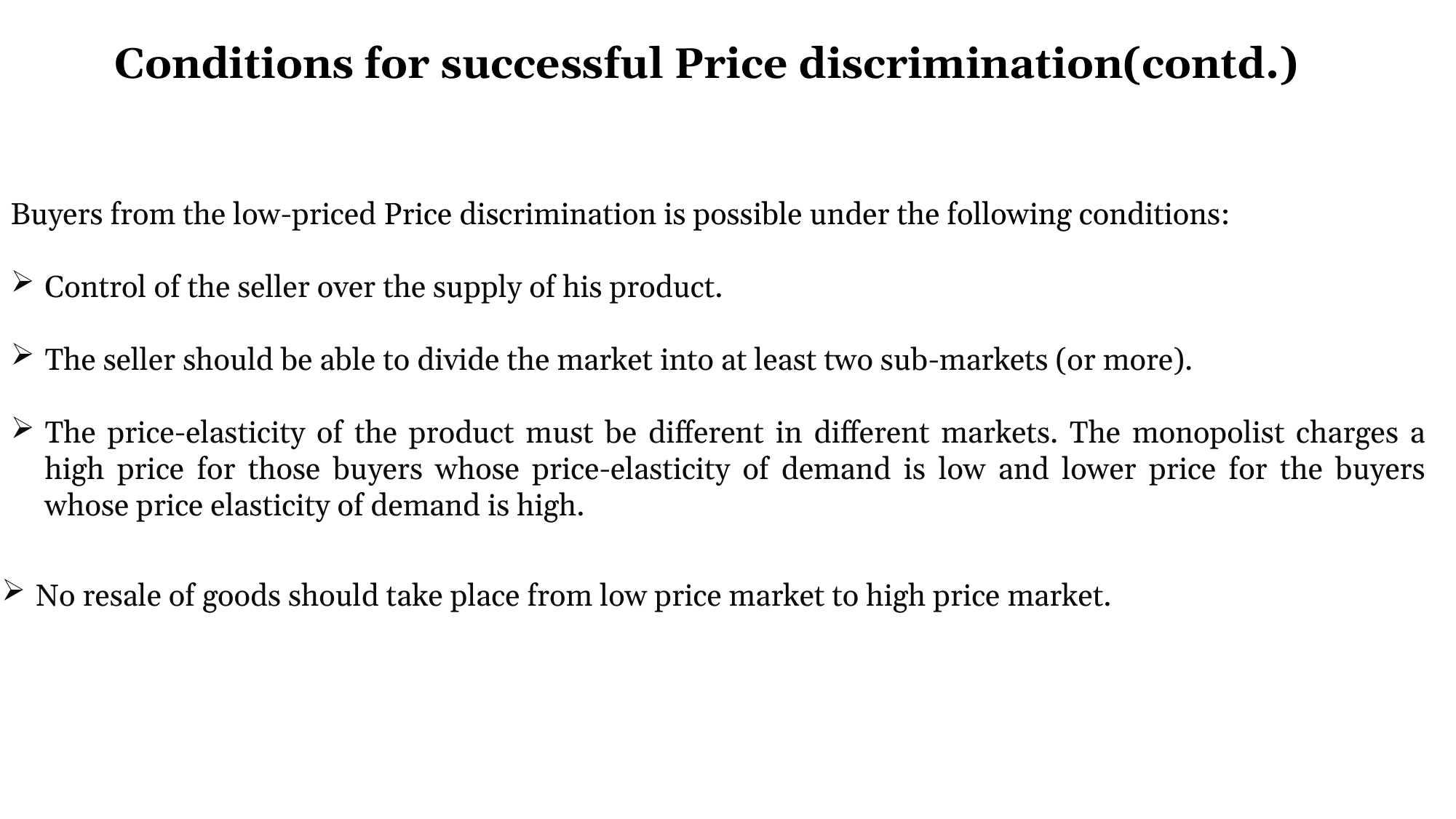

Conditions for successful Price discrimination(contd.)

Buyers from the low-priced Price discrimination is possible under the following conditions:

Control of the seller over the supply of his product.

The seller should be able to divide the market into at least two sub-markets (or more).

The price-elasticity of the product must be different in different markets. The monopolist charges a high price for those buyers whose price-elasticity of demand is low and lower price for the buyers whose price elasticity of demand is high.
No resale of goods should take place from low price market to high price market.